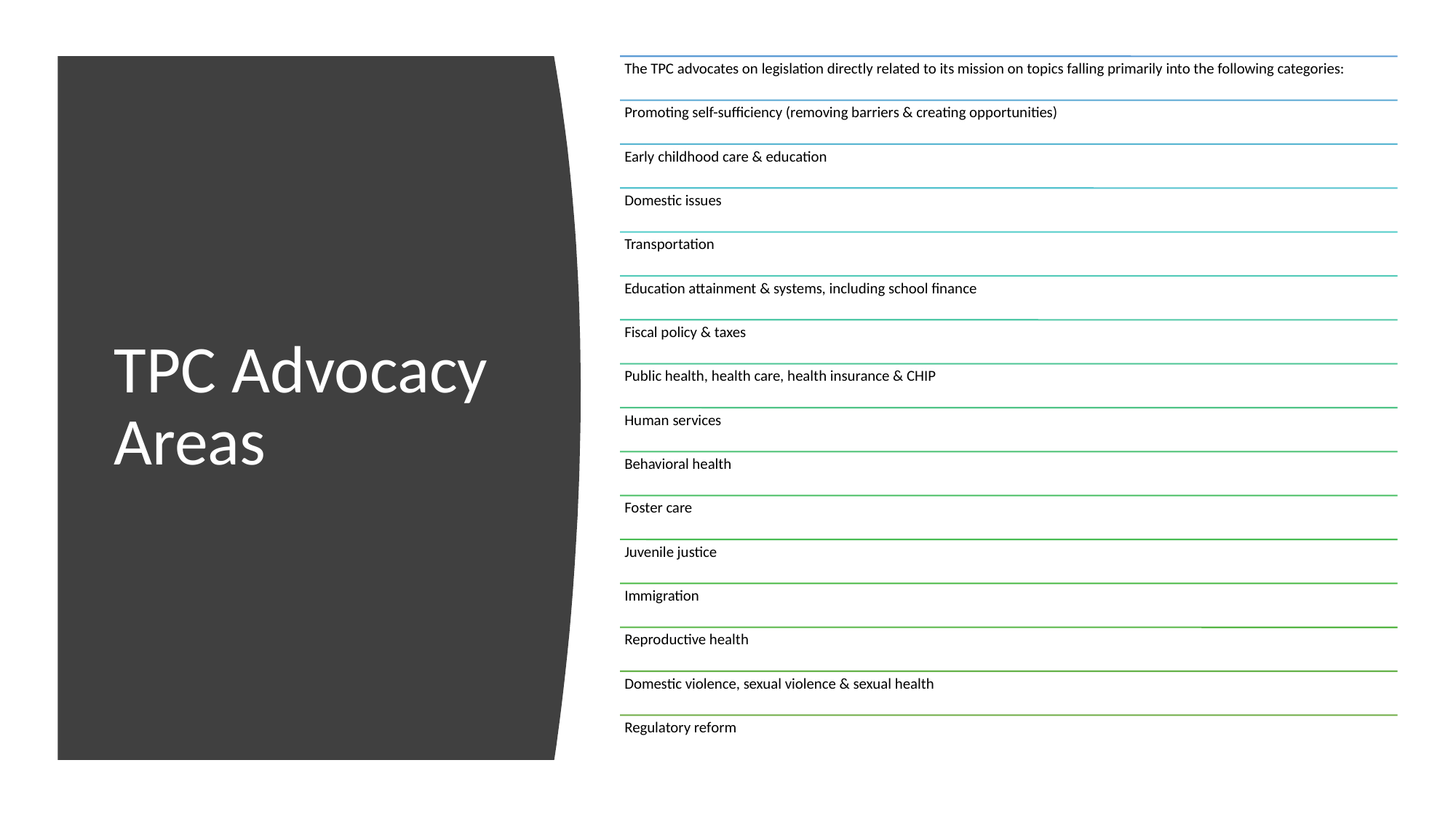

The TPC advocates on legislation directly related to its mission on topics falling primarily into the following categories:
Promoting self-sufficiency (removing barriers & creating opportunities)
Early childhood care & education
Domestic issues
Transportation
Education attainment & systems, including school finance
Fiscal policy & taxes
Public health, health care, health insurance & CHIP
Human services
Behavioral health
Foster care
Juvenile justice
Immigration
Reproductive health
Domestic violence, sexual violence & sexual health
Regulatory reform

# TPC Advocacy Areas